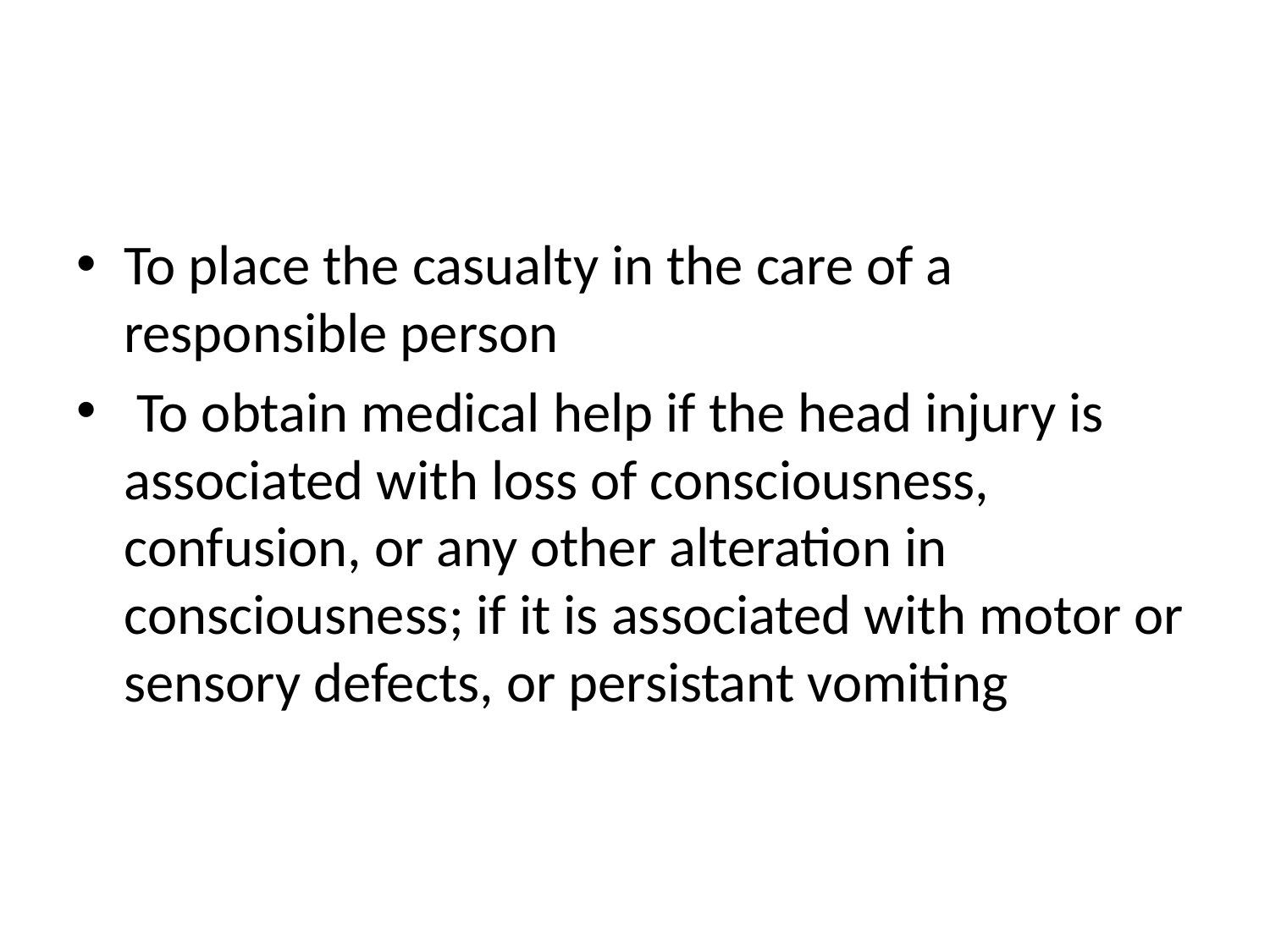

#
To place the casualty in the care of a responsible person
 To obtain medical help if the head injury is associated with loss of consciousness, confusion, or any other alteration in consciousness; if it is associated with motor or sensory defects, or persistant vomiting